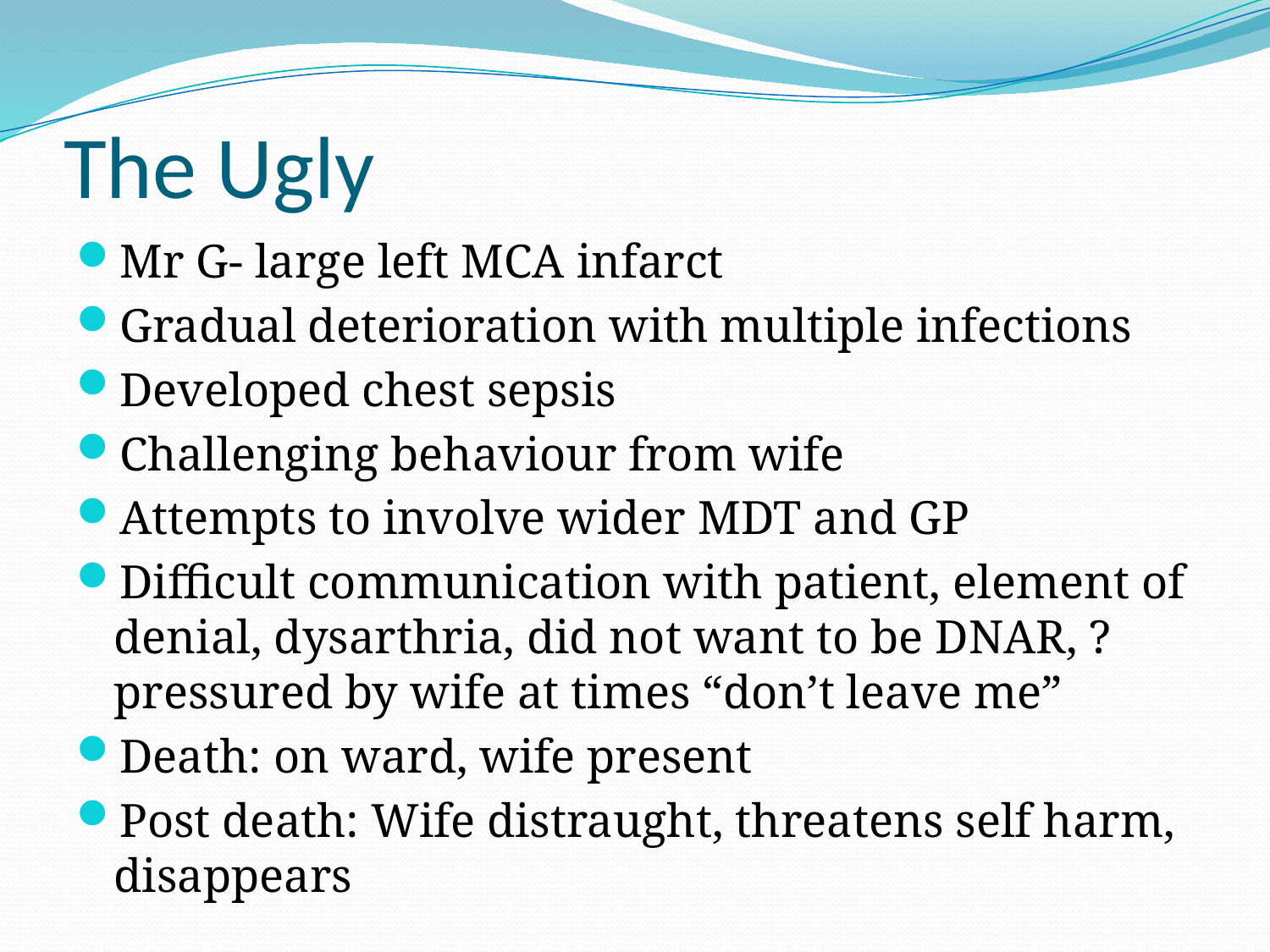

# The Ugly
Mr G- large left MCA infarct
Gradual deterioration with multiple infections
Developed chest sepsis
Challenging behaviour from wife
Attempts to involve wider MDT and GP
Difficult communication with patient, element of denial, dysarthria, did not want to be DNAR, ? pressured by wife at times “don’t leave me”
Death: on ward, wife present
Post death: Wife distraught, threatens self harm, disappears